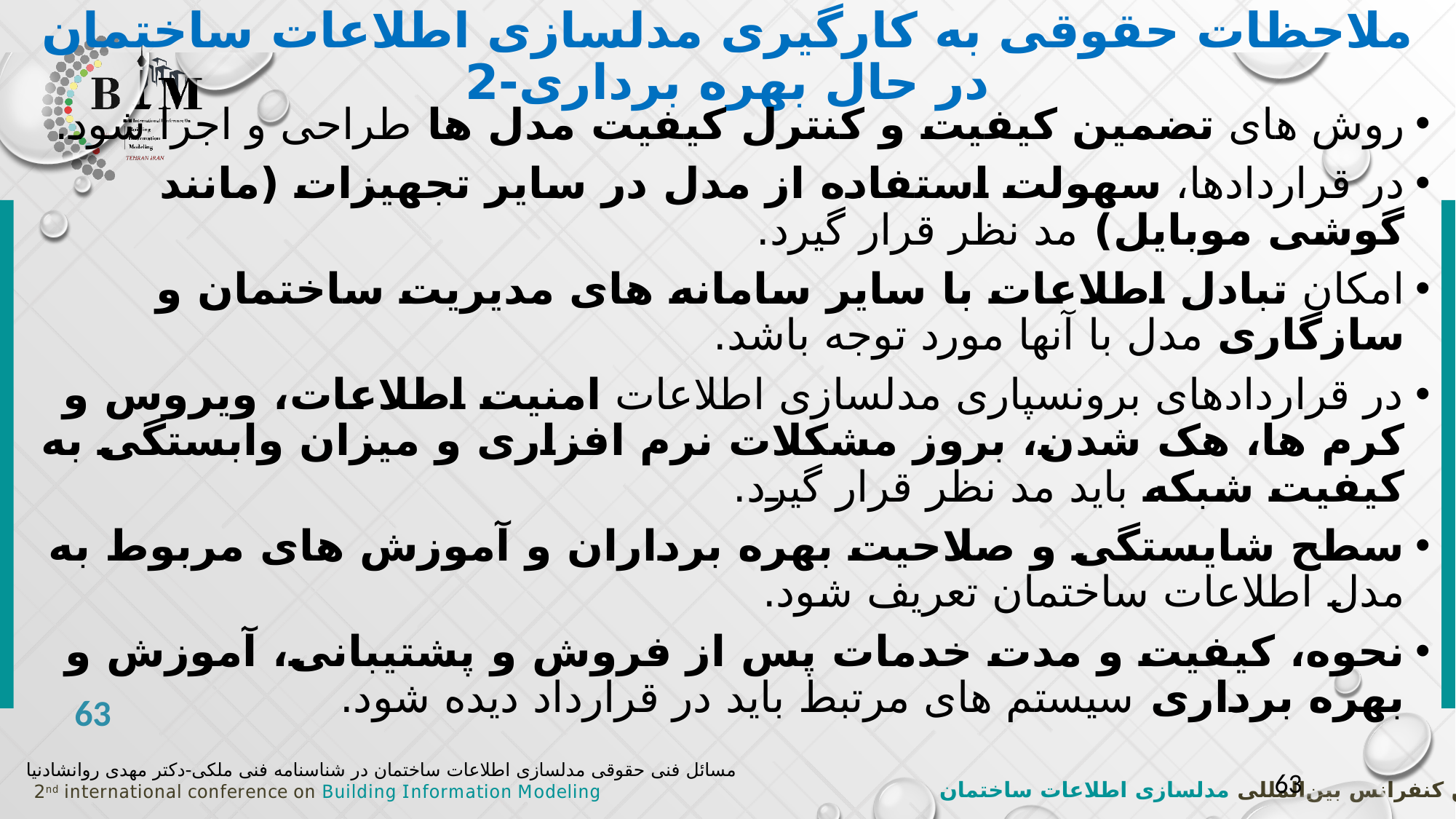

# ملاحظات حقوقی به کارگیری مدلسازی اطلاعات ساختمان در حال بهره برداری-2
روش های تضمین کیفیت و کنترل کیفیت مدل ها طراحی و اجرا شود.
در قراردادها، سهولت استفاده از مدل در سایر تجهیزات (مانند گوشی موبایل) مد نظر قرار گیرد.
امکان تبادل اطلاعات با سایر سامانه های مدیریت ساختمان و سازگاری مدل با آنها مورد توجه باشد.
در قراردادهای برونسپاری مدلسازی اطلاعات امنیت اطلاعات، ویروس و کرم ها، هک شدن، بروز مشکلات نرم افزاری و میزان وابستگی به کیفیت شبکه باید مد نظر قرار گیرد.
سطح شایستگی و صلاحیت بهره برداران و آموزش های مربوط به مدل اطلاعات ساختمان تعریف شود.
نحوه، کیفیت و مدت خدمات پس از فروش و پشتیبانی، آموزش و بهره برداری سیستم های مرتبط باید در قرارداد دیده شود.

مسائل فنی حقوقی مدلسازی اطلاعات ساختمان در شناسنامه فنی ملکی-دکتر مهدی روانشادنیا
63